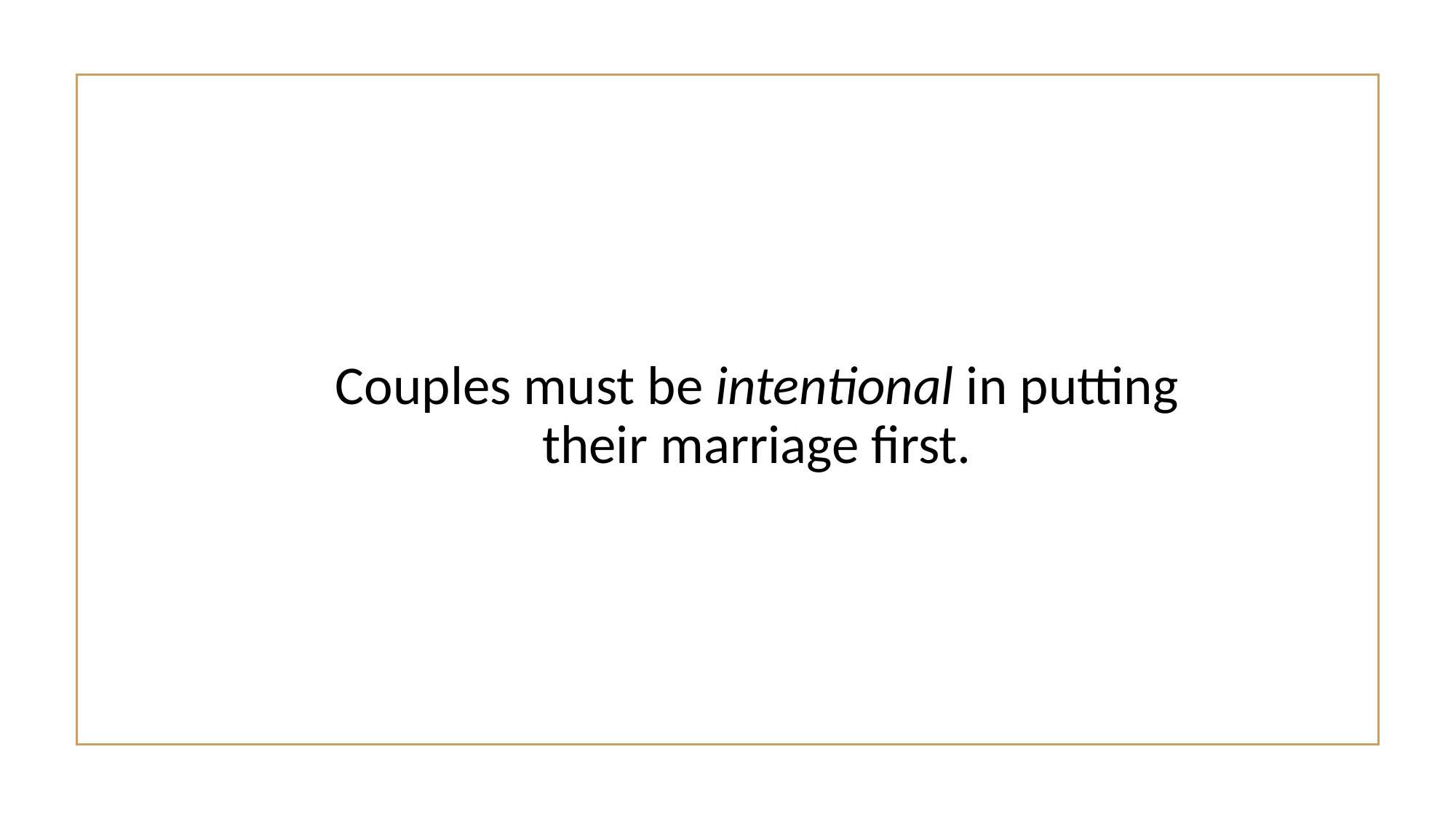

Couples must be intentional in putting their marriage first.